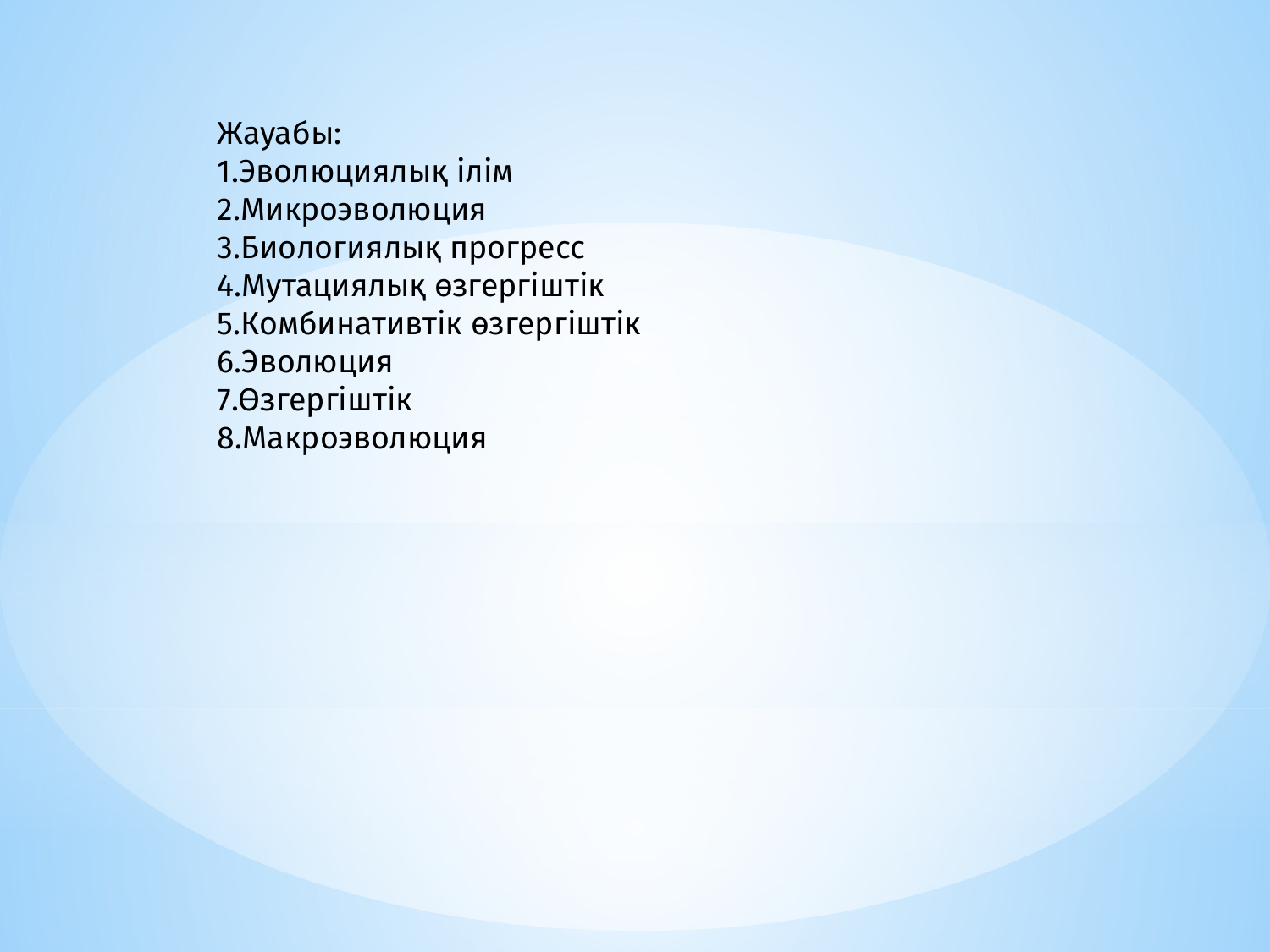

Жауабы:
1.Эволюциялық ілім
2.Микроэволюция
3.Биологиялық прогресс
4.Мутациялық өзгергіштік
5.Комбинативтік өзгергіштік
6.Эволюция
7.Өзгергіштік
8.Макроэволюция